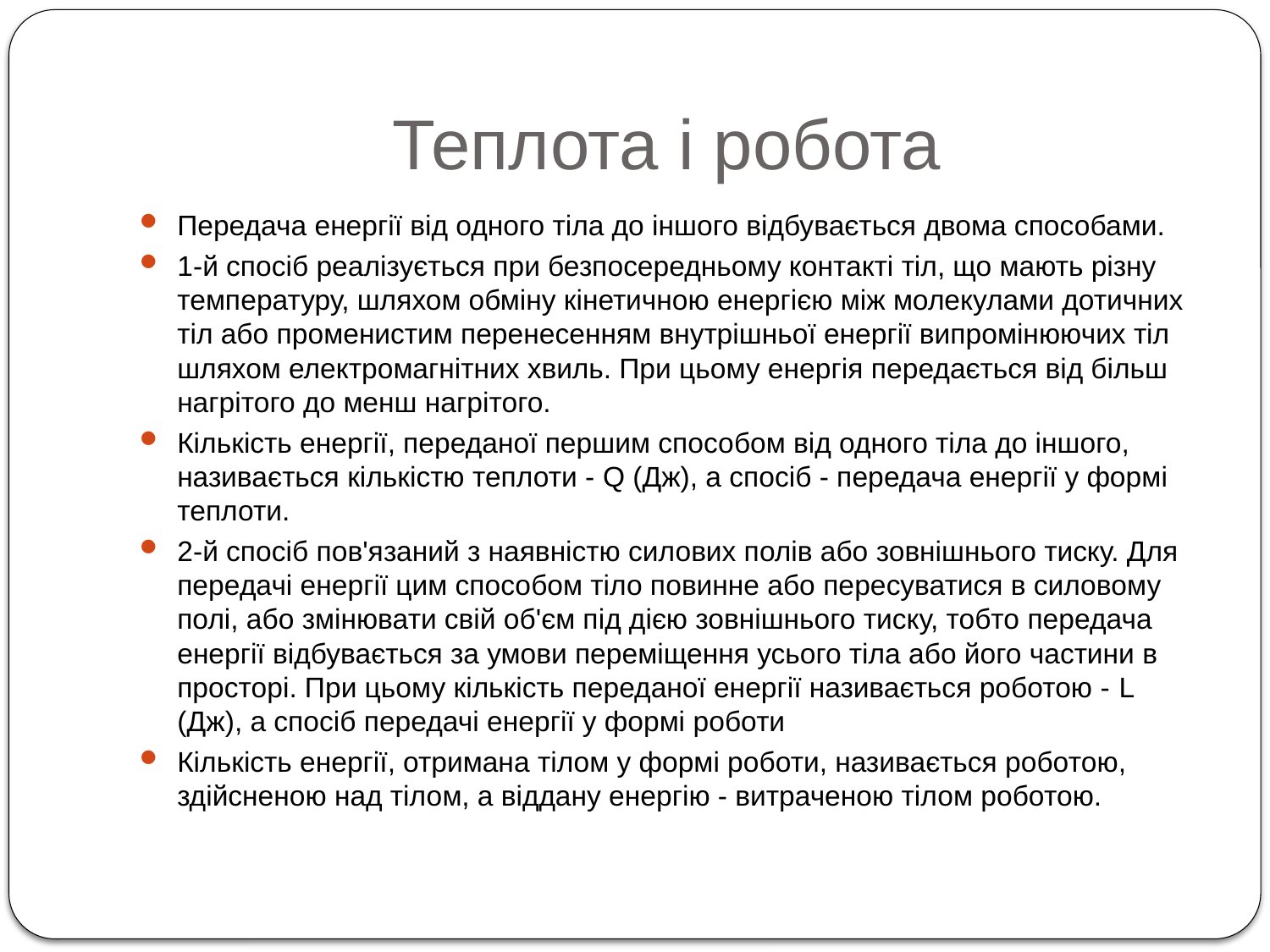

# Теплота і робота
Передача енергії від одного тіла до іншого відбувається двома способами.
1-й спосіб реалізується при безпосередньому контакті тіл, що мають різну температуру, шляхом обміну кінетичною енергією між молекулами дотичних тіл або променистим перенесенням внутрішньої енергії випромінюючих тіл шляхом електромагнітних хвиль. При цьому енергія передається від більш нагрітого до менш нагрітого.
Кількість енергії, переданої першим способом від одного тіла до іншого, називається кількістю теплоти - Q (Дж), а спосіб - передача енергії у формі теплоти.
2-й спосіб пов'язаний з наявністю силових полів або зовнішнього тиску. Для передачі енергії цим способом тіло повинне або пересуватися в силовому полі, або змінювати свій об'єм під дією зовнішнього тиску, тобто передача енергії відбувається за умови переміщення усього тіла або його частини в просторі. При цьому кількість переданої енергії називається роботою - L (Дж), а спосіб передачі енергії у формі роботи
Кількість енергії, отримана тілом у формі роботи, називається роботою, здійсненою над тілом, а віддану енергію - витраченою тілом роботою.